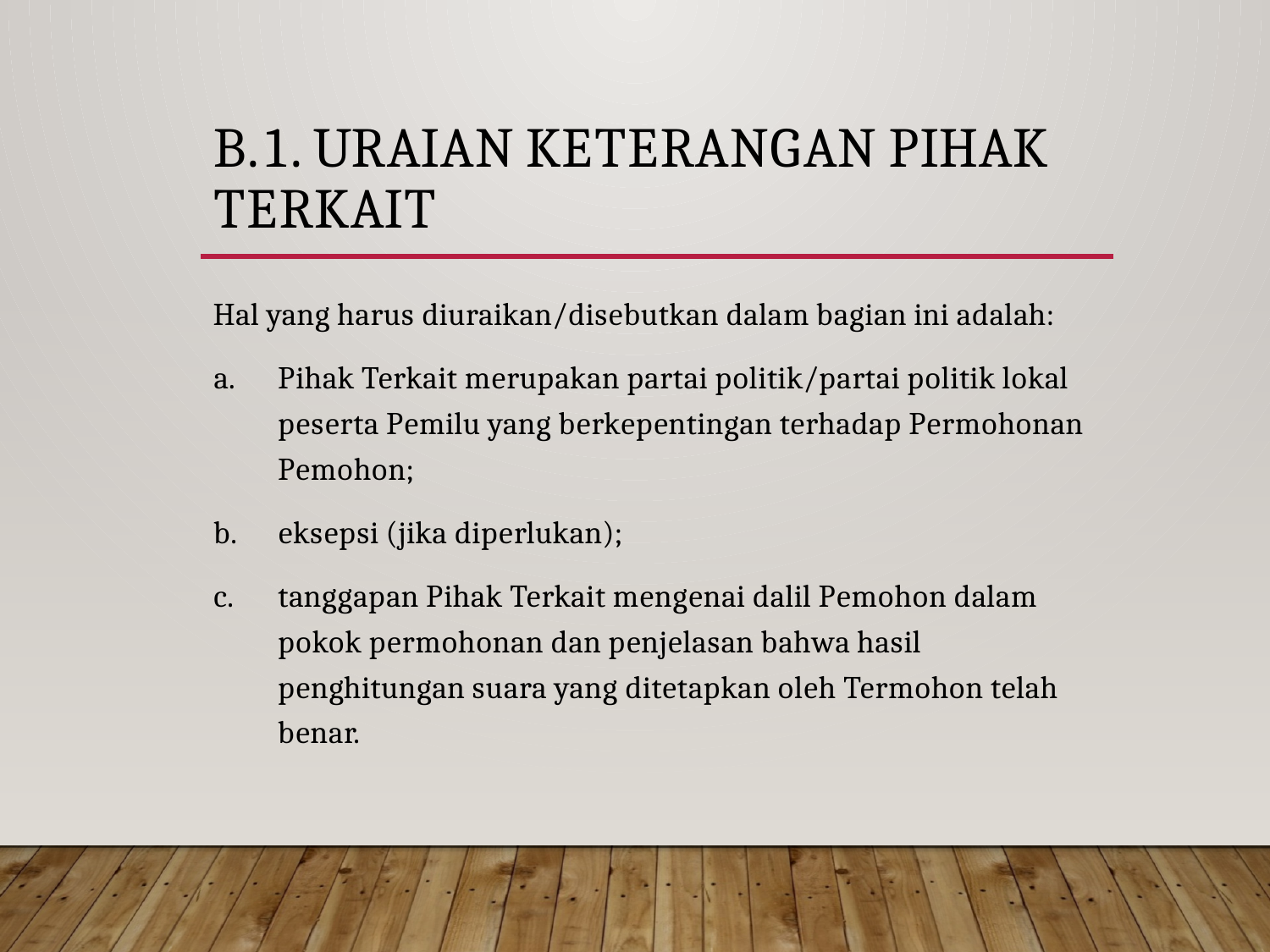

# B.1. URAIAN keterangan pihak terkait
Hal yang harus diuraikan/disebutkan dalam bagian ini adalah:
a. 	Pihak Terkait merupakan partai politik/partai politik lokal peserta Pemilu yang berkepentingan terhadap Permohonan Pemohon;
b. 	eksepsi (jika diperlukan);
c. 	tanggapan Pihak Terkait mengenai dalil Pemohon dalam pokok permohonan dan penjelasan bahwa hasil penghitungan suara yang ditetapkan oleh Termohon telah benar.